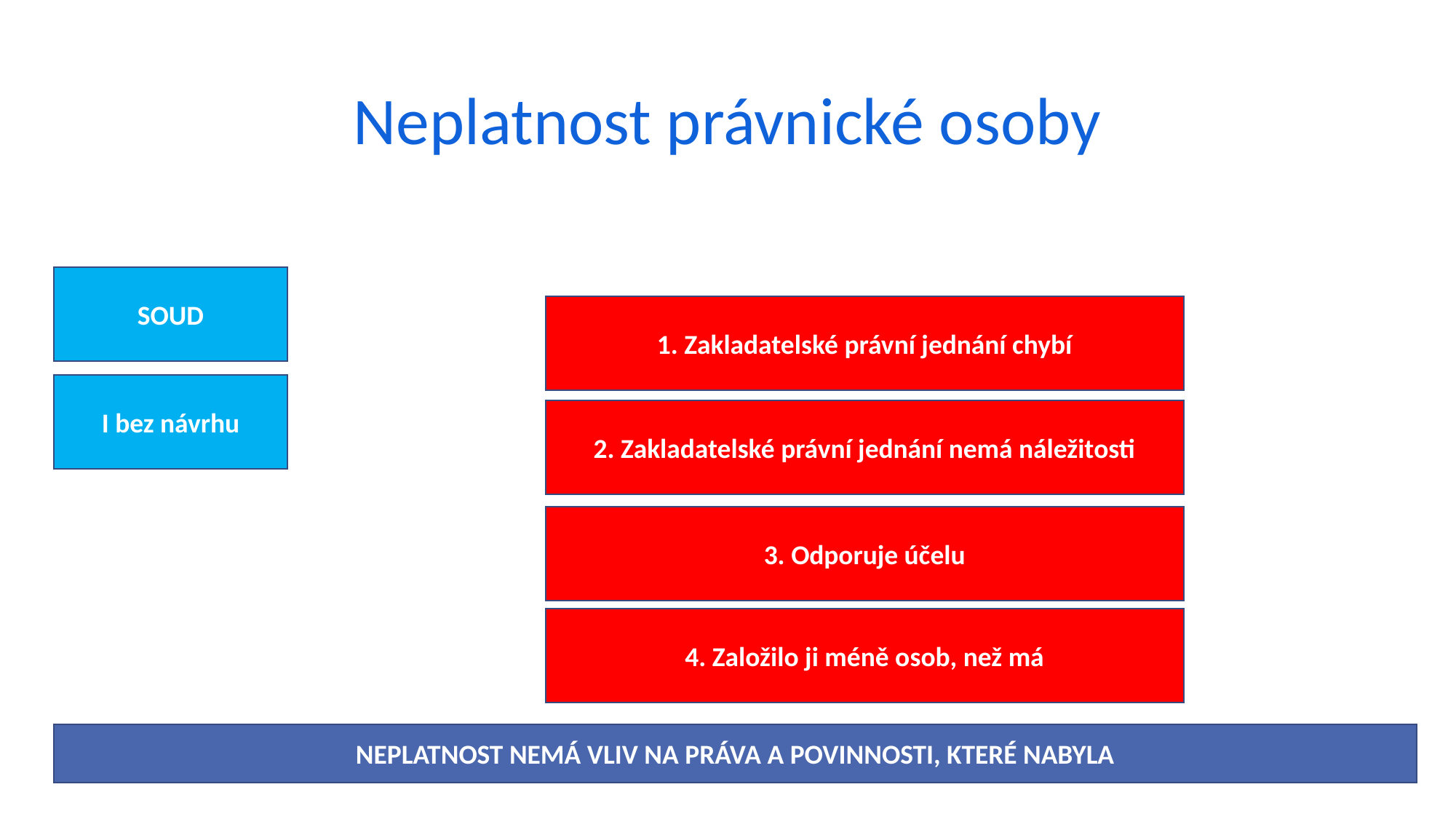

# Neplatnost právnické osoby
SOUD
1. Zakladatelské právní jednání chybí
I bez návrhu
2. Zakladatelské právní jednání nemá náležitosti
3. Odporuje účelu
4. Založilo ji méně osob, než má
NEPLATNOST NEMÁ VLIV NA PRÁVA A POVINNOSTI, KTERÉ NABYLA